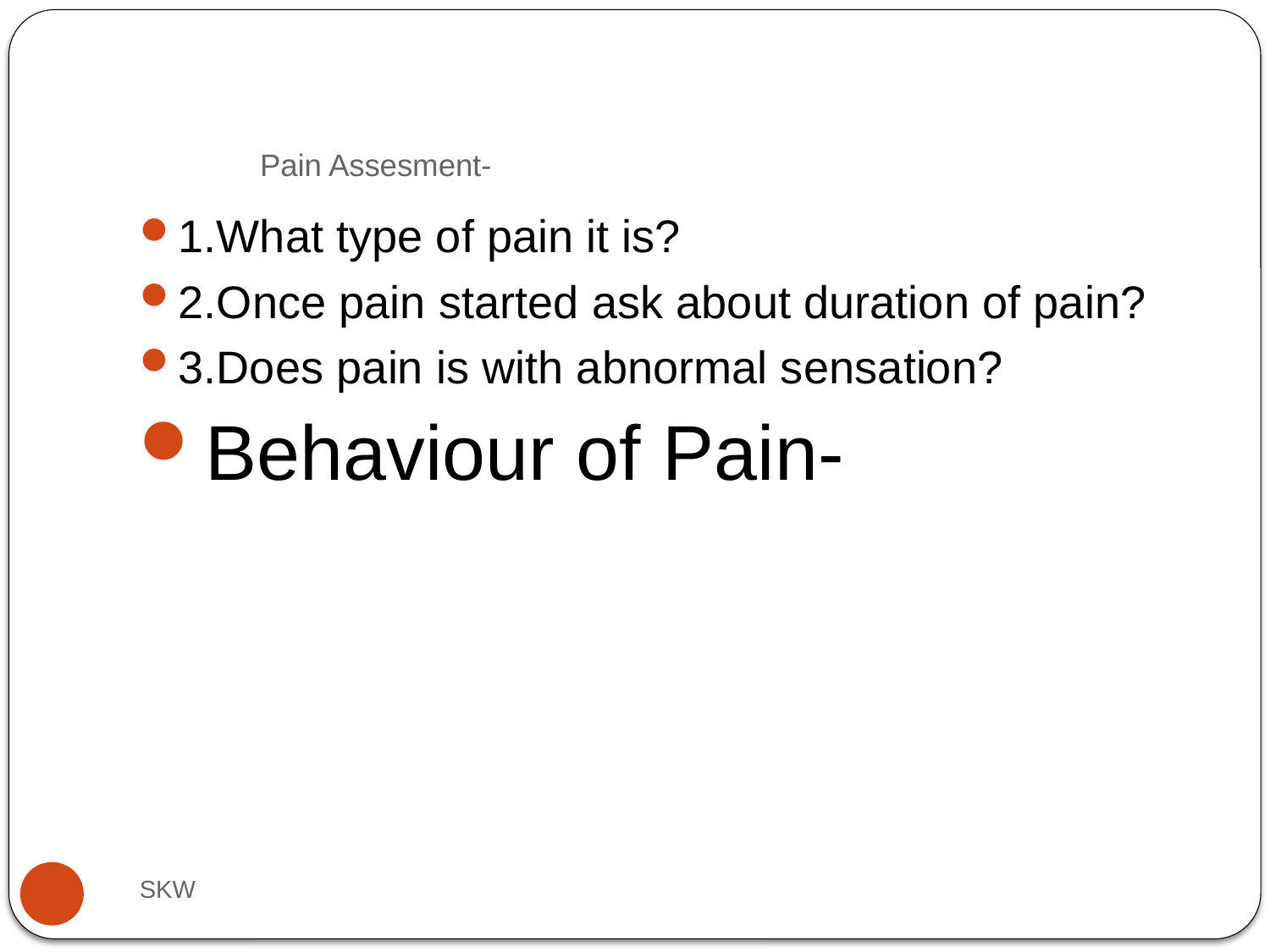

# Pain Assesment-
1.What type of pain it is?
2.Once pain started ask about duration of pain?
3.Does pain is with abnormal sensation?
Behaviour of Pain-
SKW
7